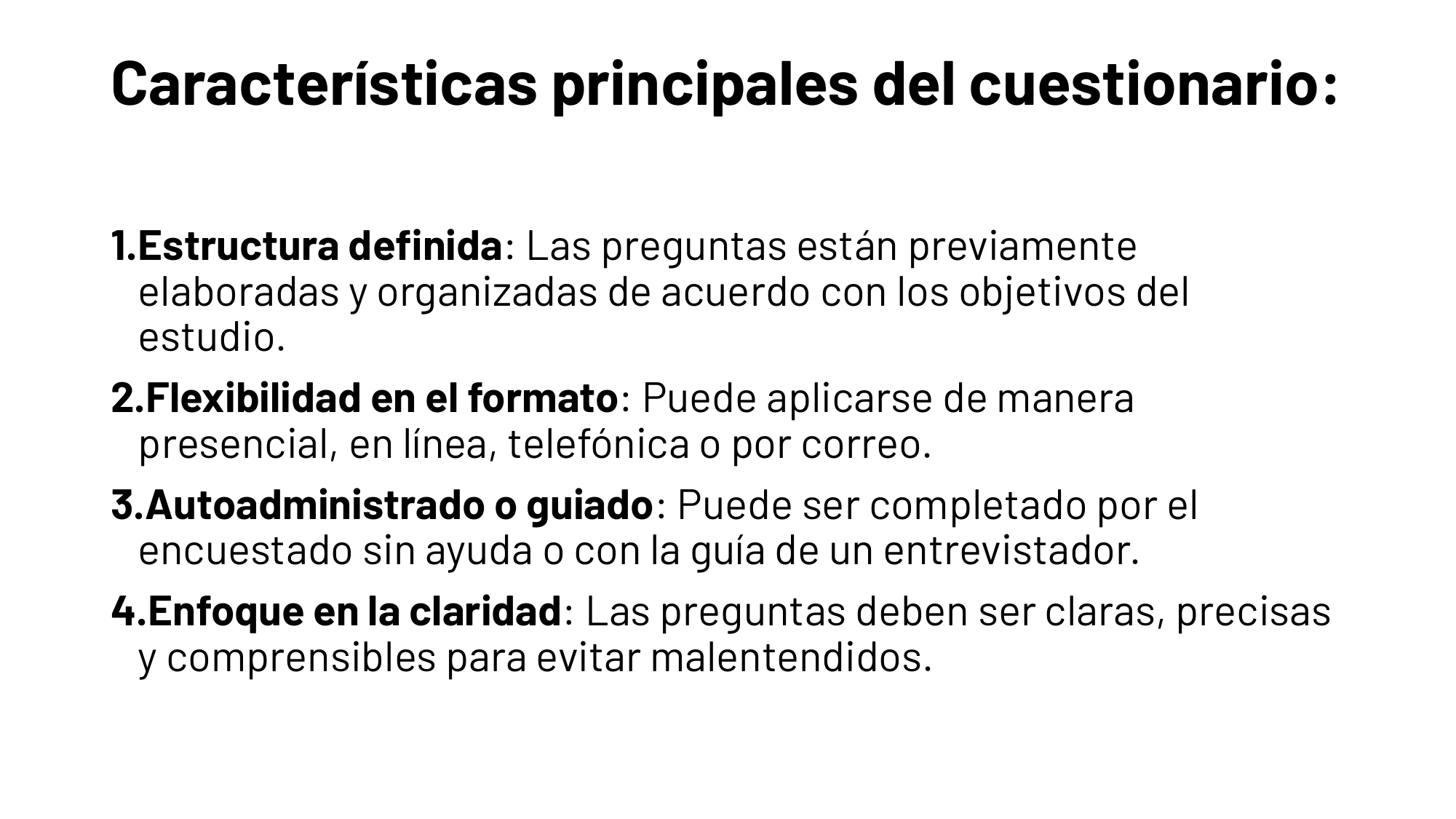

# Características principales del cuestionario:
Estructura definida: Las preguntas están previamente elaboradas y organizadas de acuerdo con los objetivos del estudio.
Flexibilidad en el formato: Puede aplicarse de manera presencial, en línea, telefónica o por correo.
Autoadministrado o guiado: Puede ser completado por el encuestado sin ayuda o con la guía de un entrevistador.
Enfoque en la claridad: Las preguntas deben ser claras, precisas y comprensibles para evitar malentendidos.